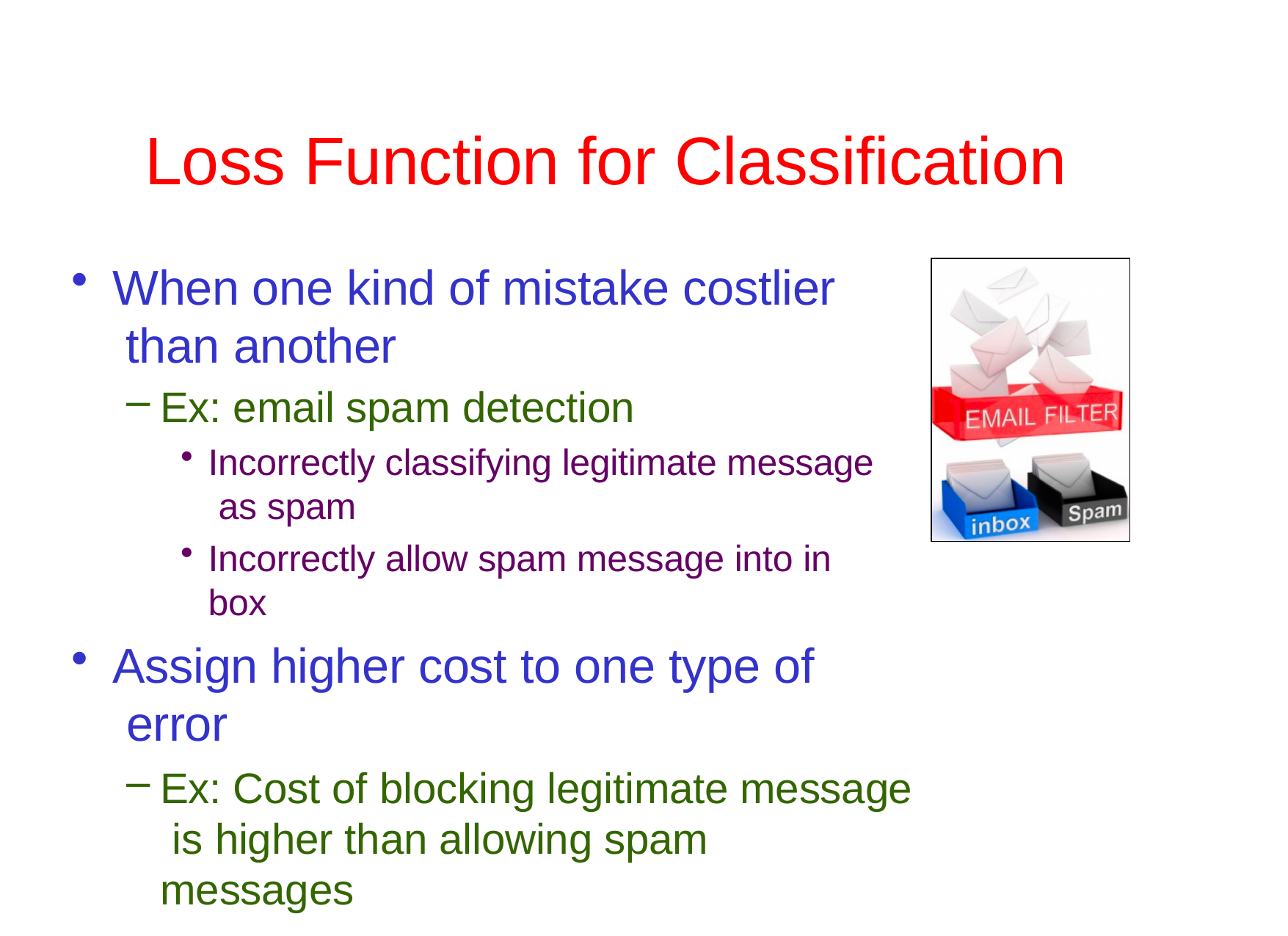

# Loss Function for Classification
When one kind of mistake costlier  than another
Ex: email spam detection
Incorrectly classifying legitimate message  as spam
Incorrectly allow spam message into in box
Assign higher cost to one type of  error
Ex: Cost of blocking legitimate message  is higher than allowing spam messages